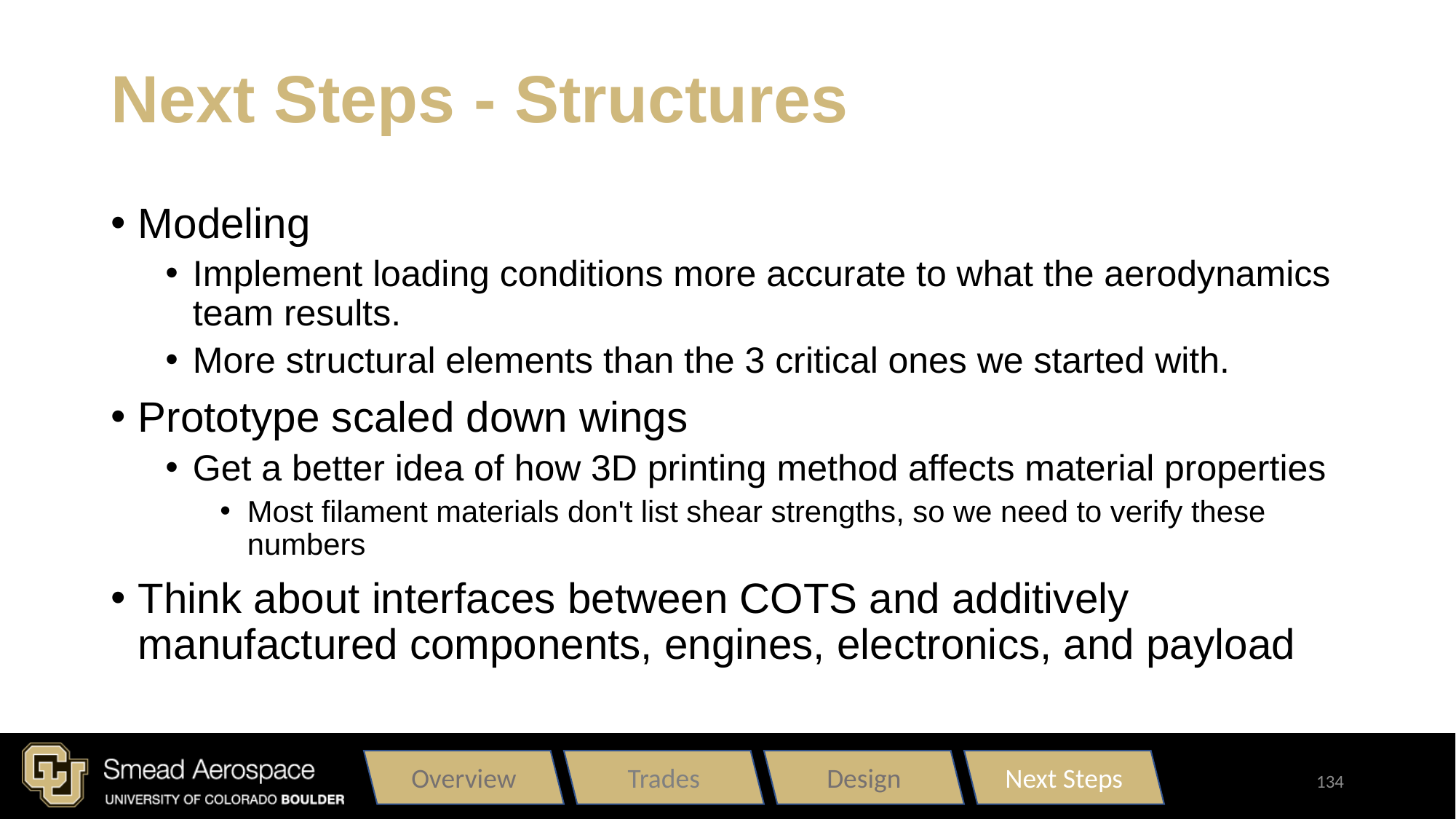

# Next Steps - Structures
Modeling
Implement loading conditions more accurate to what the aerodynamics team results.
More structural elements than the 3 critical ones we started with.
Prototype scaled down wings
Get a better idea of how 3D printing method affects material properties
Most filament materials don't list shear strengths, so we need to verify these numbers
Think about interfaces between COTS and additively manufactured components, engines, electronics, and payload

Overview
Trades
Design
Next Steps
134